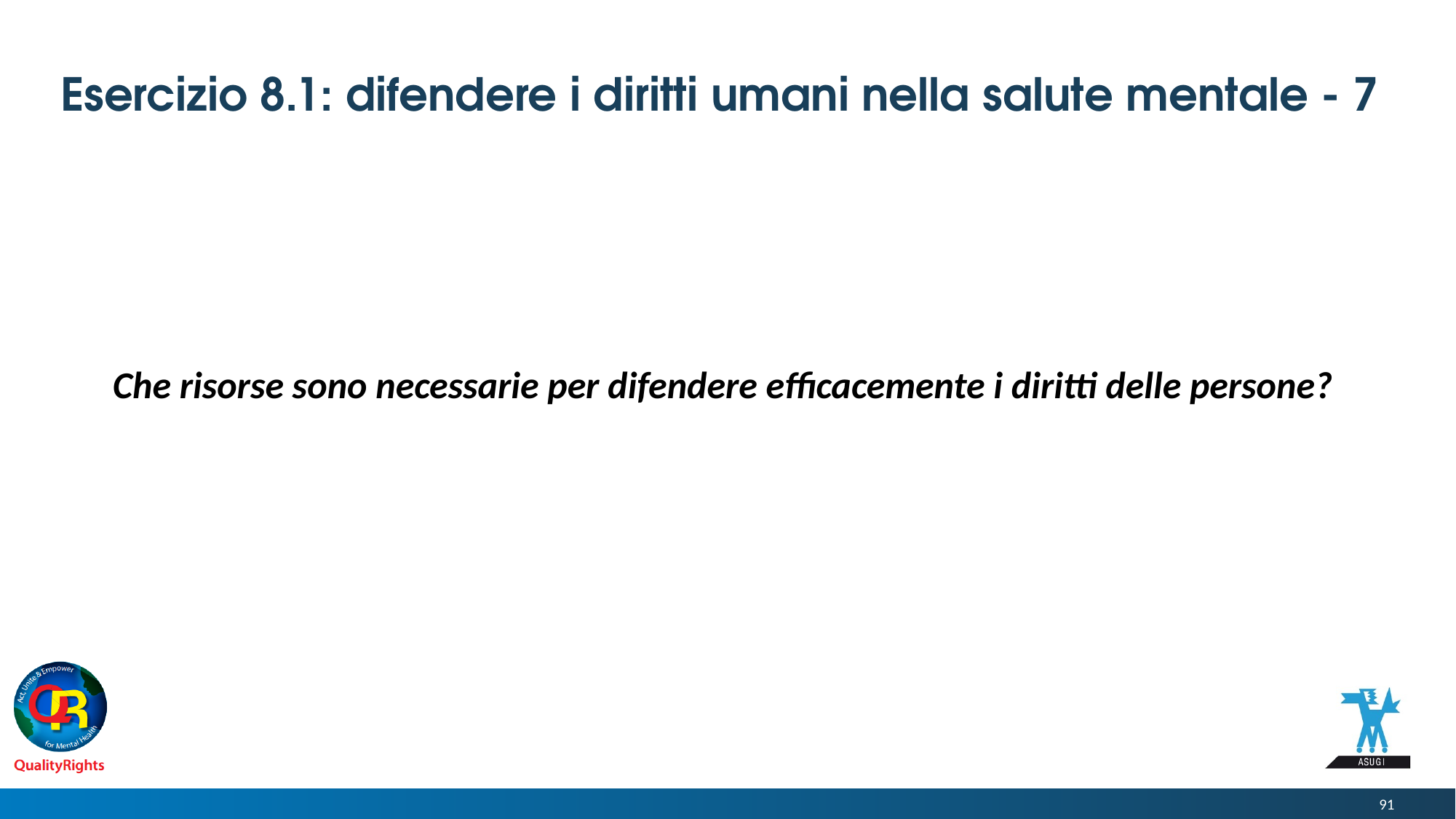

# Esercizio 8.1: difendere i diritti umani nella salute mentale - 7

Che risorse sono necessarie per difendere efficacemente i diritti delle persone?
91